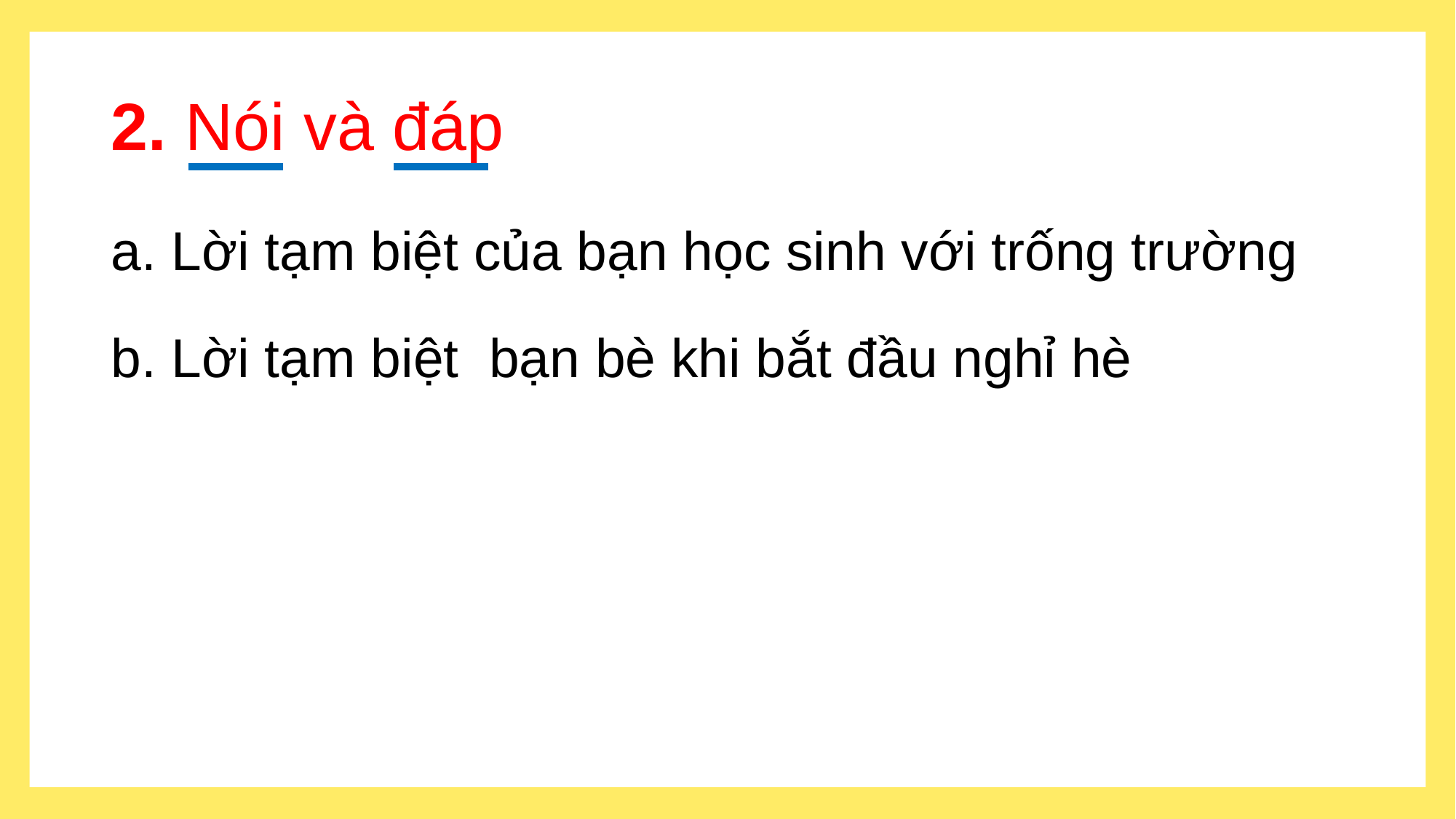

# 2. Nói và đáp
a. Lời tạm biệt của bạn học sinh với trống trường
b. Lời tạm biệt  bạn bè khi bắt đầu nghỉ hè